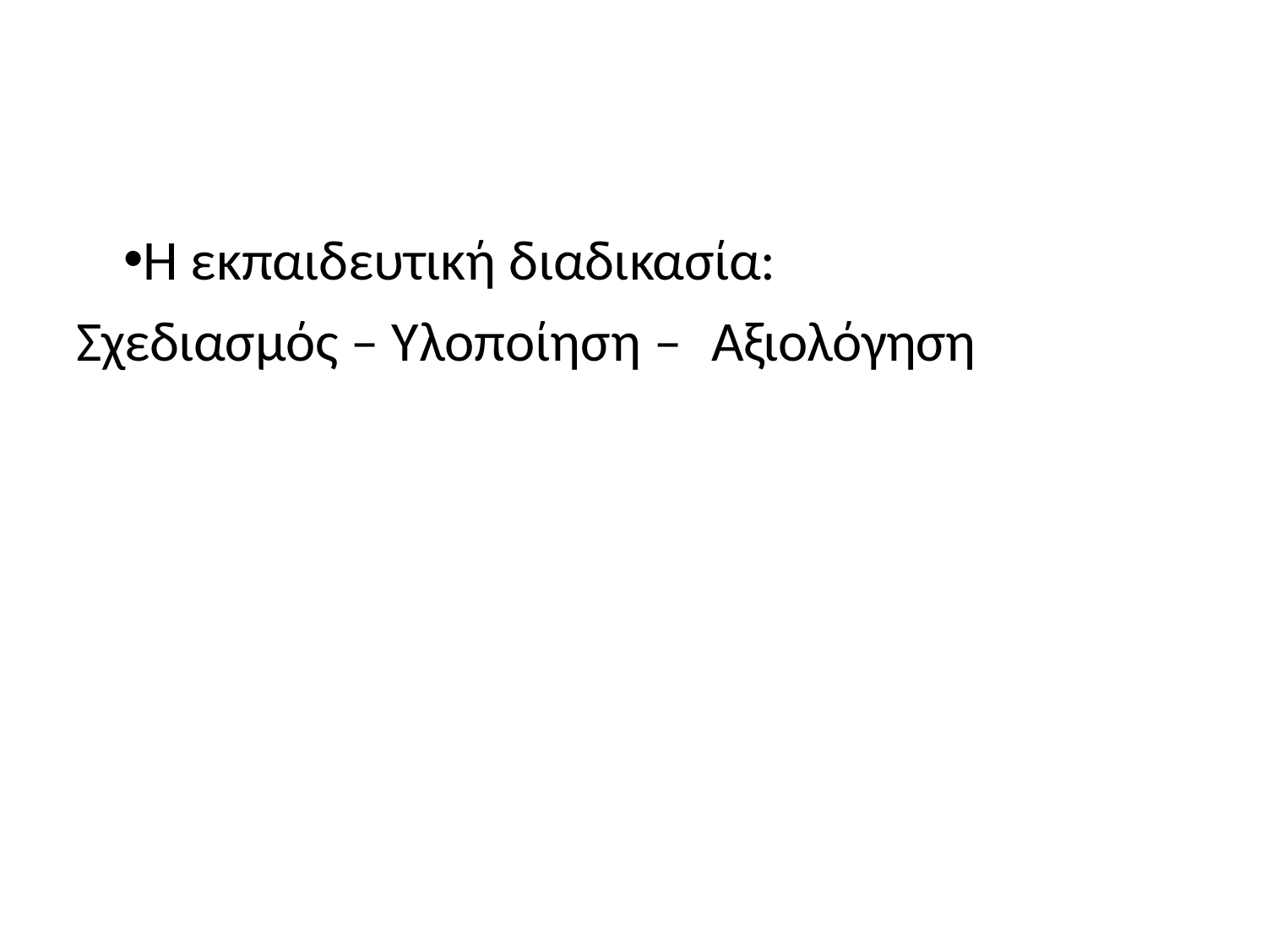

Η εκπαιδευτική διαδικασία: Σχεδιασμός – Υλοποίηση –	Αξιολόγηση